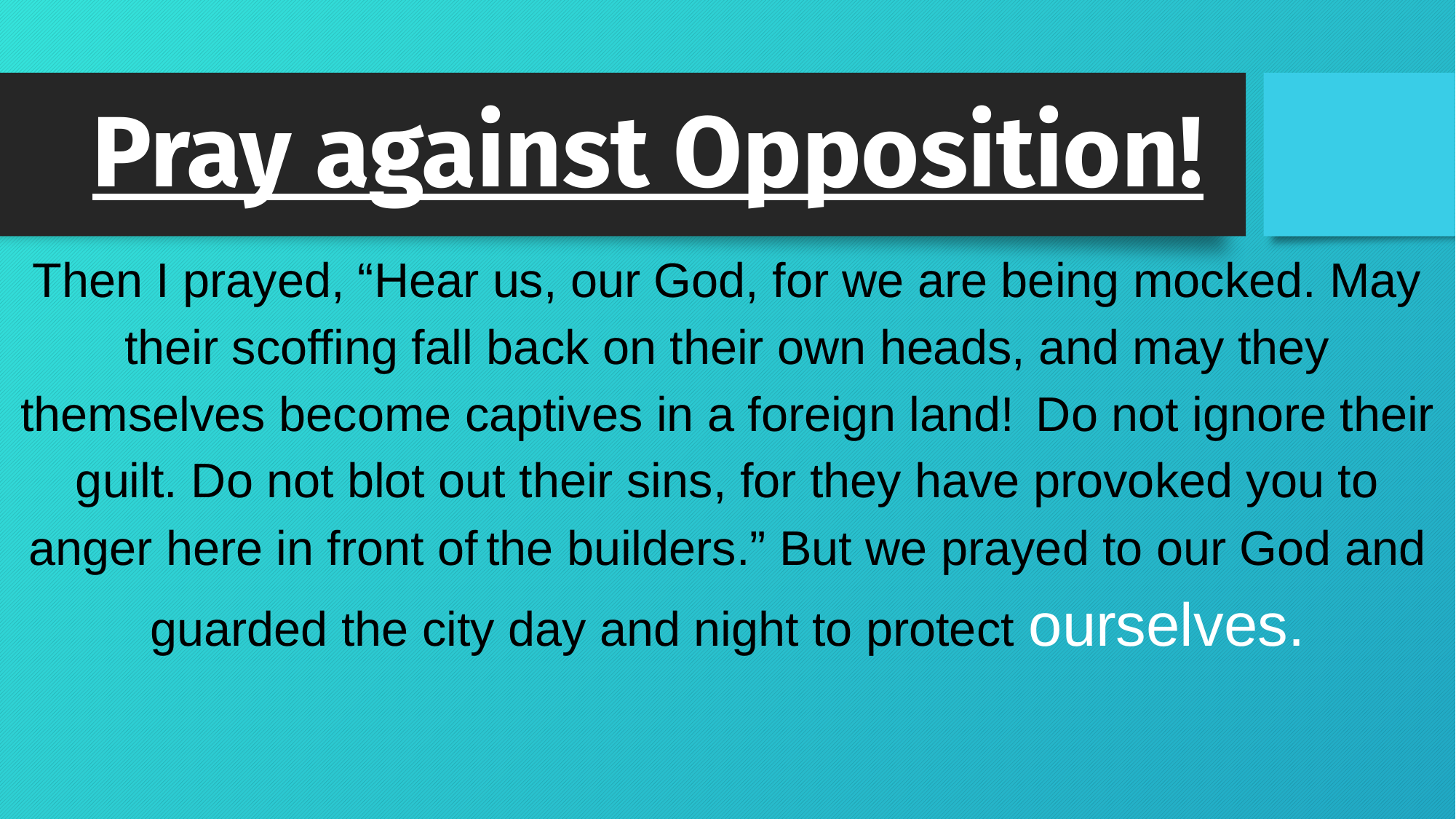

# Pray against Opposition!
Then I prayed, “Hear us, our God, for we are being mocked. May their scoffing fall back on their own heads, and may they themselves become captives in a foreign land!  Do not ignore their guilt. Do not blot out their sins, for they have provoked you to anger here in front of the builders.” But we prayed to our God and guarded the city day and night to protect ourselves.